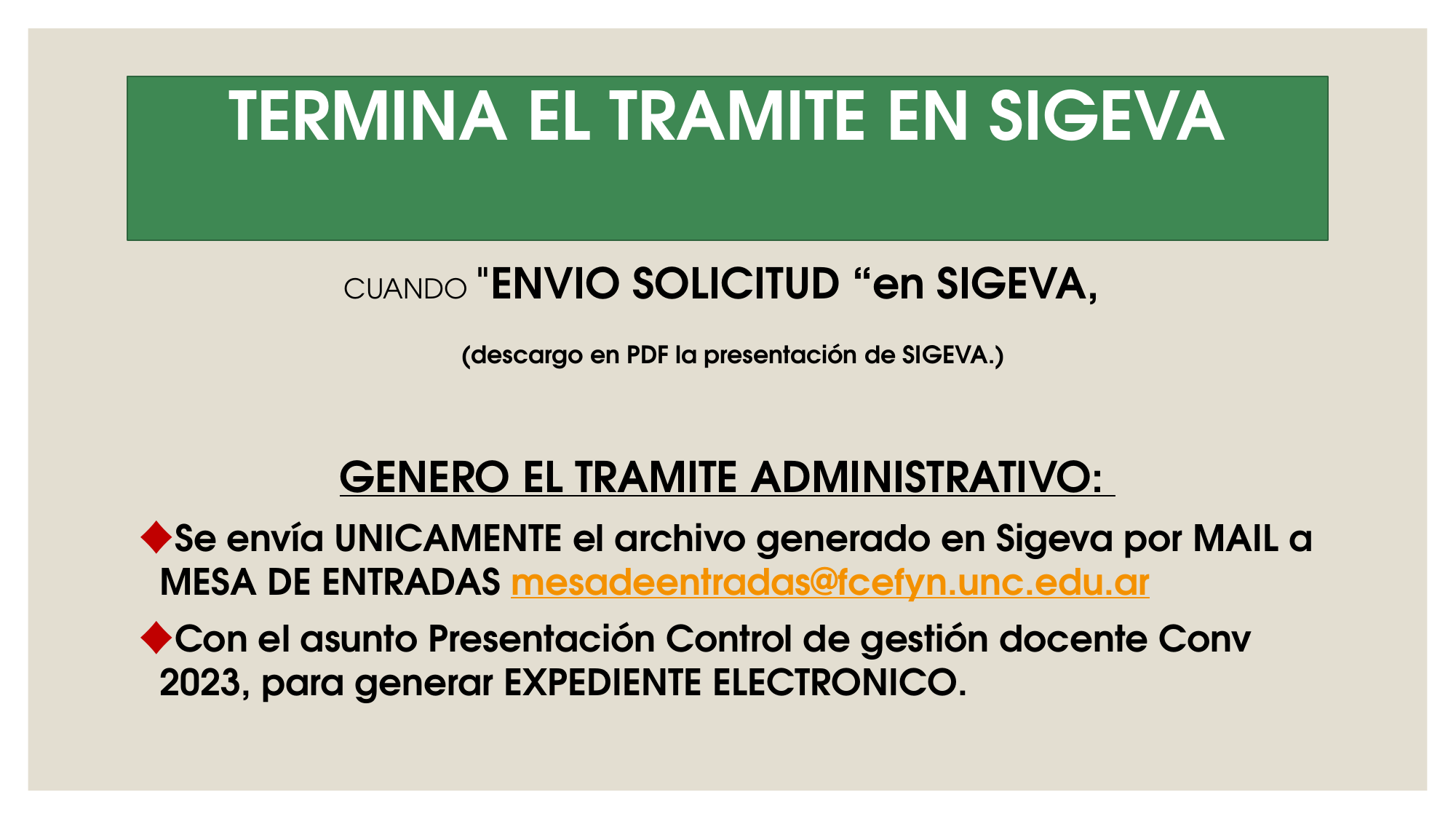

# TERMINA EL TRAMITE EN SIGEVA
CUANDO "ENVIO SOLICITUD “en SIGEVA,
 (descargo en PDF la presentación de SIGEVA.)

GENERO EL TRAMITE ADMINISTRATIVO:
Se envía UNICAMENTE el archivo generado en Sigeva por MAIL a MESA DE ENTRADAS mesadeentradas@fcefyn.unc.edu.ar
Con el asunto Presentación Control de gestión docente Conv 2023, para generar EXPEDIENTE ELECTRONICO.